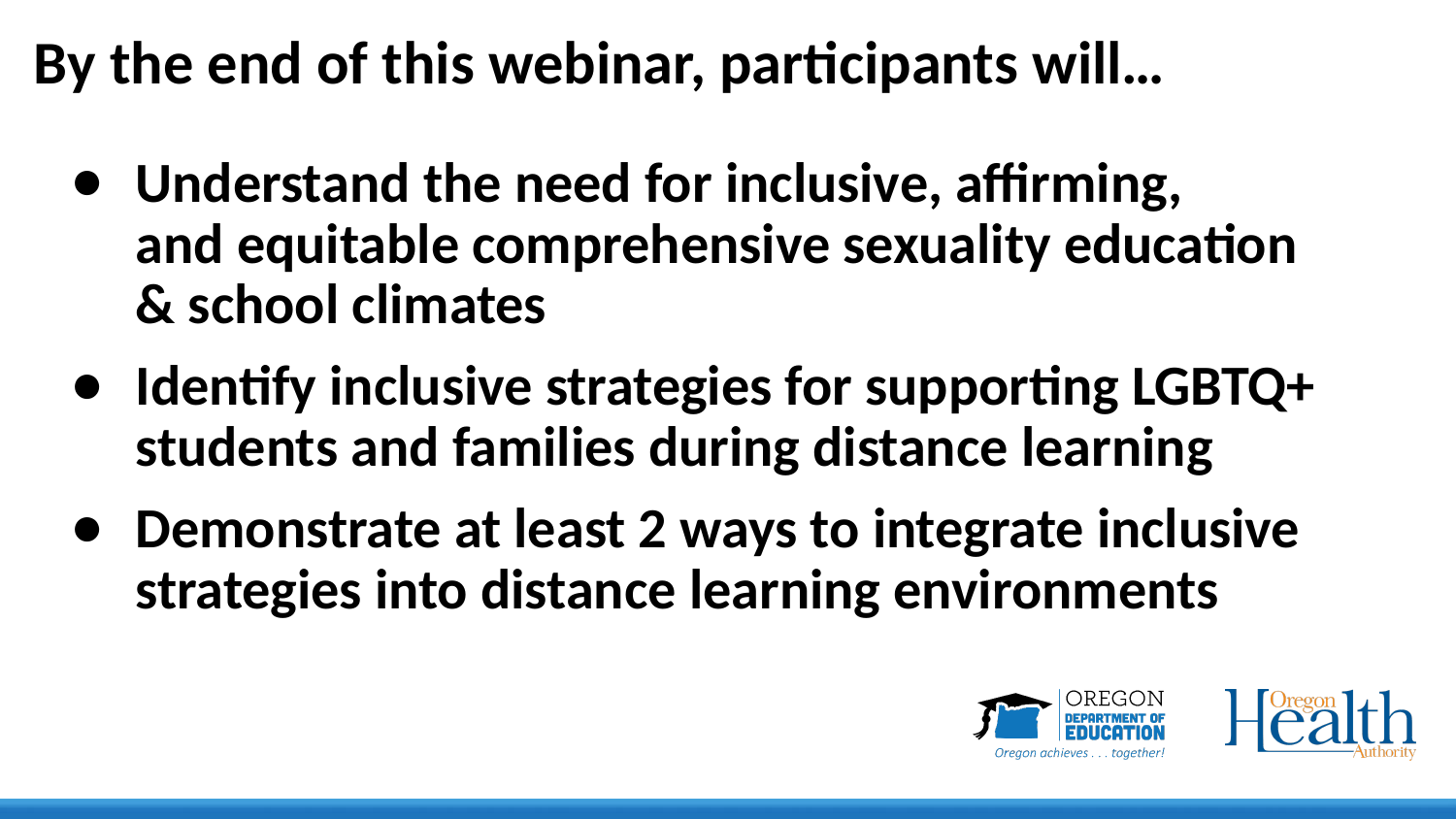

# By the end of this webinar, participants will…
Understand the need for inclusive, affirming,
and equitable comprehensive sexuality education
& school climates
Identify inclusive strategies for supporting LGBTQ+ students and families during distance learning
Demonstrate at least 2 ways to integrate inclusive strategies into distance learning environments